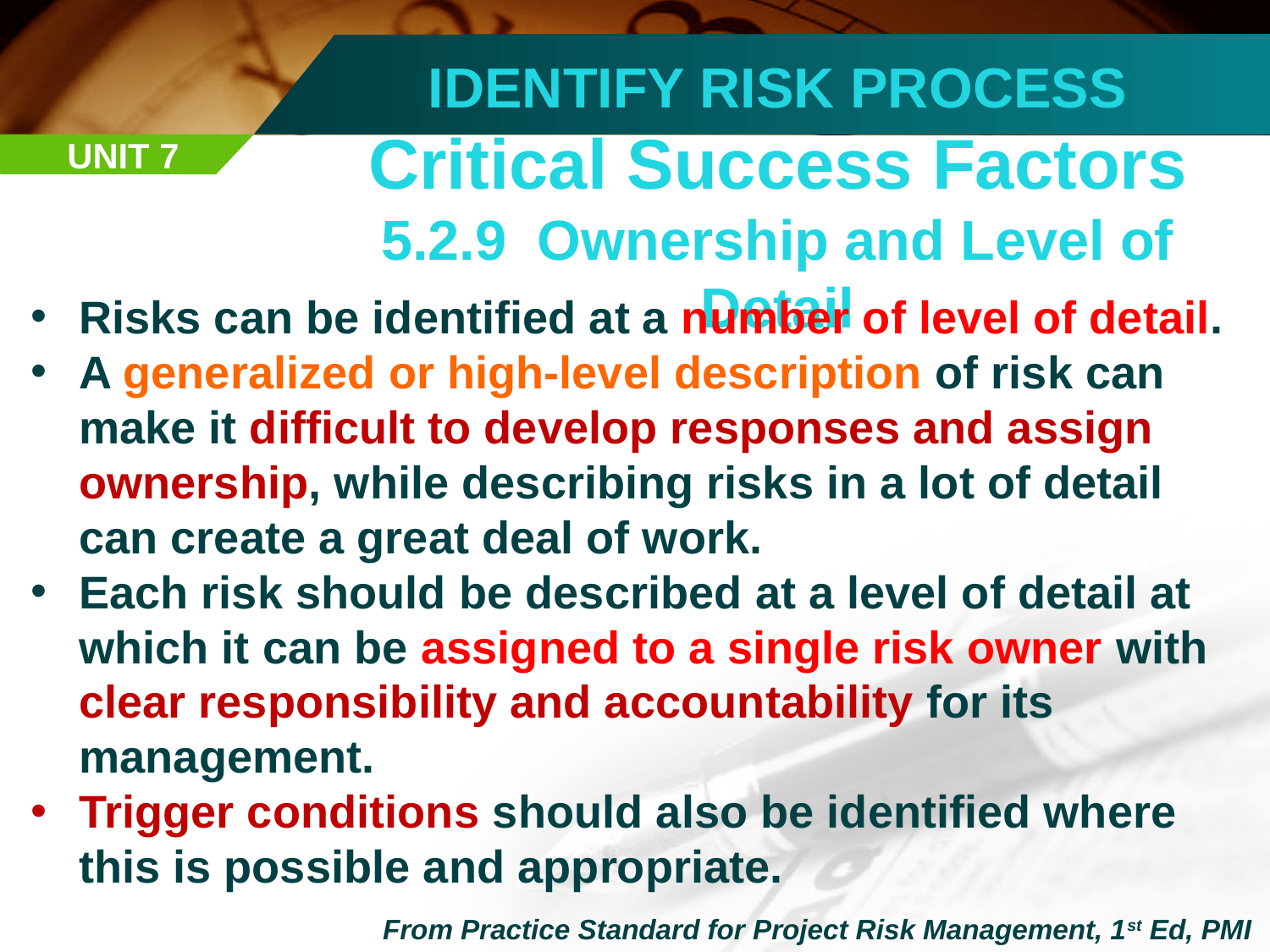

IDENTIFY RISK PROCESS
Critical Success Factors
5.2.9  Ownership and Level of Detail
UNIT 7
Risks can be identified at a number of level of detail.
A generalized or high-level description of risk can make it difficult to develop responses and assign ownership, while describing risks in a lot of detail can create a great deal of work.
Each risk should be described at a level of detail at which it can be assigned to a single risk owner with clear responsibility and accountability for its management.
Trigger conditions should also be identified where this is possible and appropriate.
From Practice Standard for Project Risk Management, 1st Ed, PMI